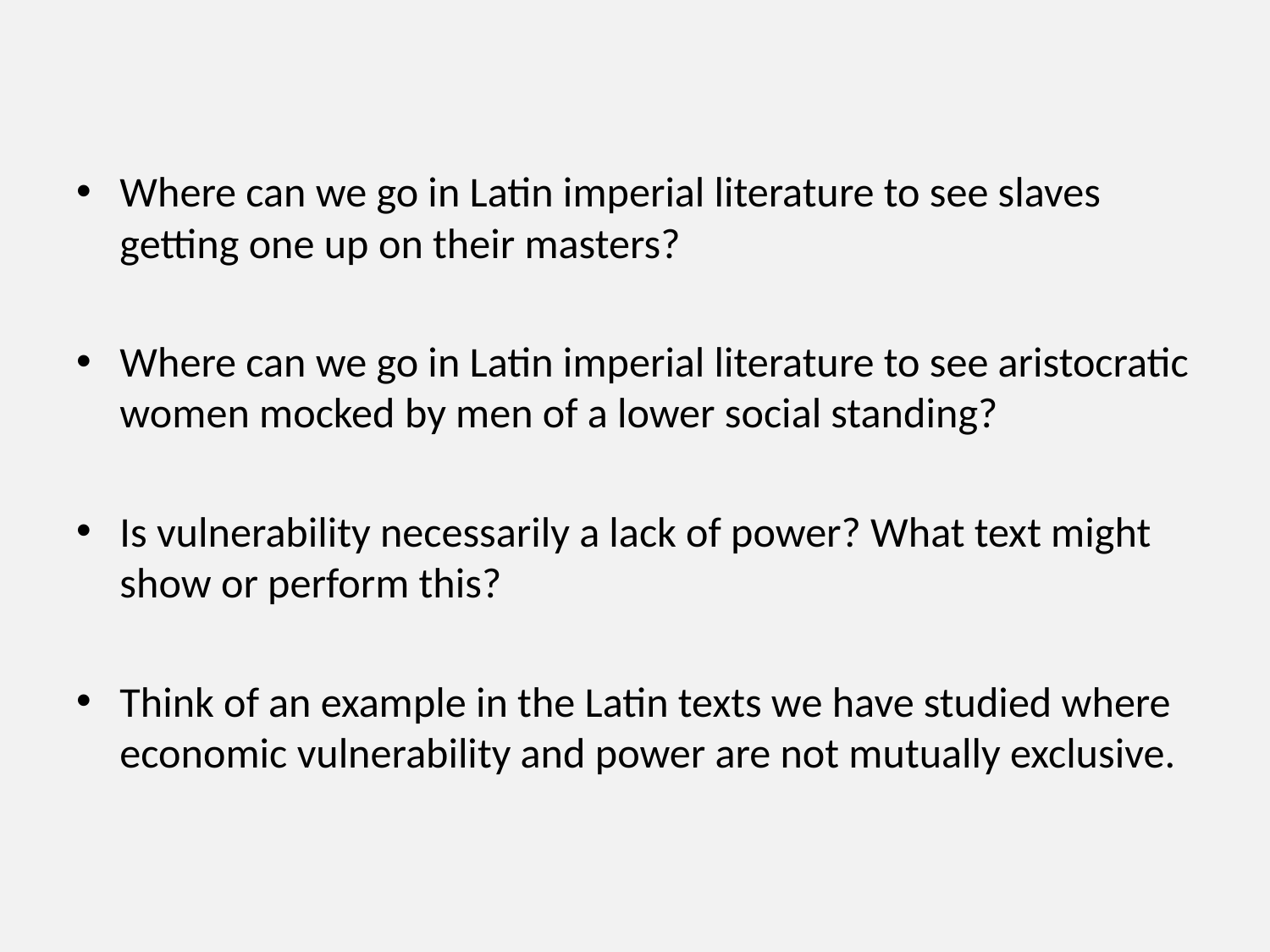

#

Where can we go in Latin imperial literature to see slaves getting one up on their masters?

Where can we go in Latin imperial literature to see aristocratic women mocked by men of a lower social standing?

Is vulnerability necessarily a lack of power? What text might show or perform this?

Think of an example in the Latin texts we have studied where economic vulnerability and power are not mutually exclusive.